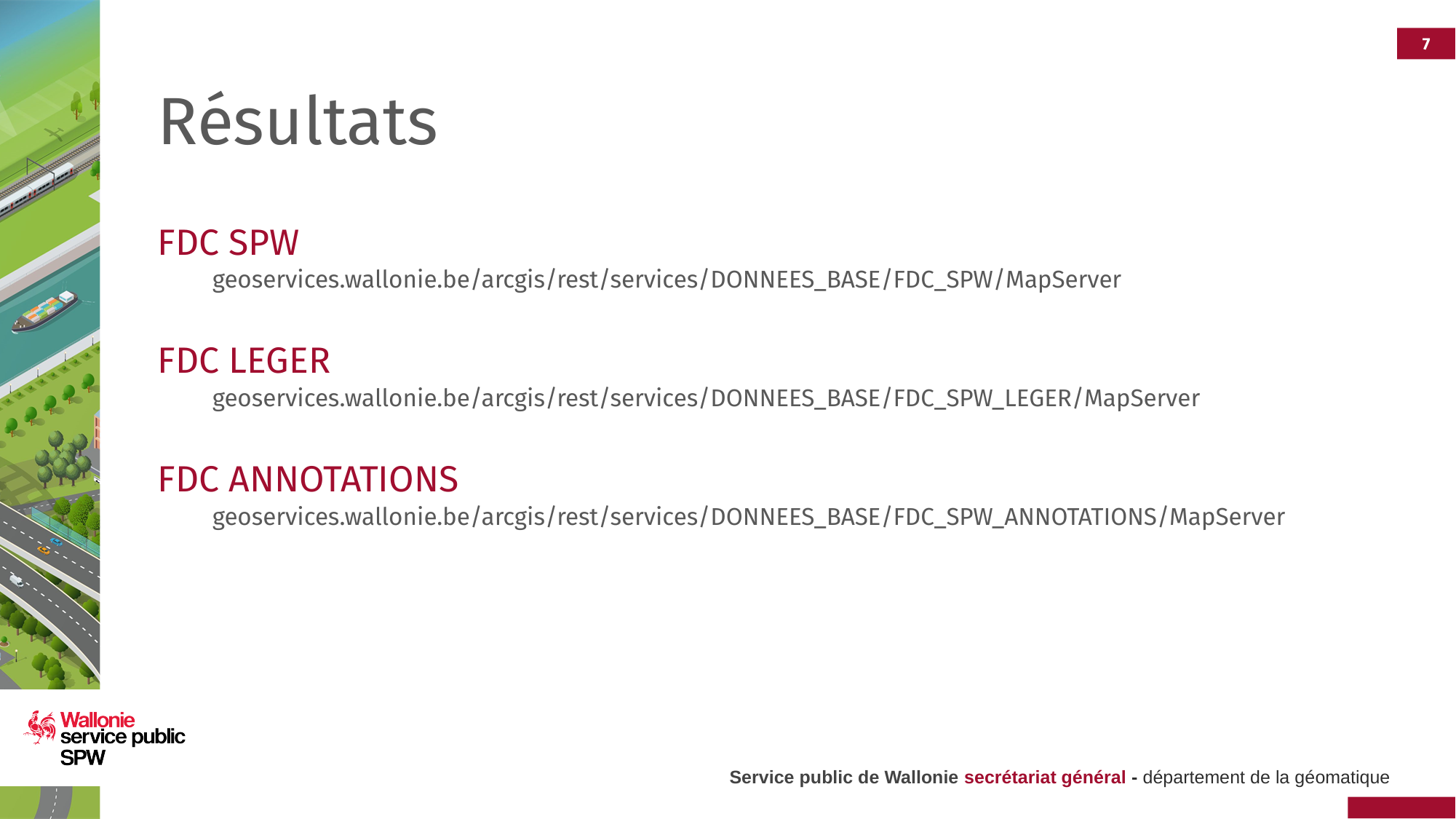

# Résultats
FDC SPW
geoservices.wallonie.be/arcgis/rest/services/DONNEES_BASE/FDC_SPW/MapServer

FDC LEGER
geoservices.wallonie.be/arcgis/rest/services/DONNEES_BASE/FDC_SPW_LEGER/MapServer

FDC ANNOTATIONS
geoservices.wallonie.be/arcgis/rest/services/DONNEES_BASE/FDC_SPW_ANNOTATIONS/MapServer